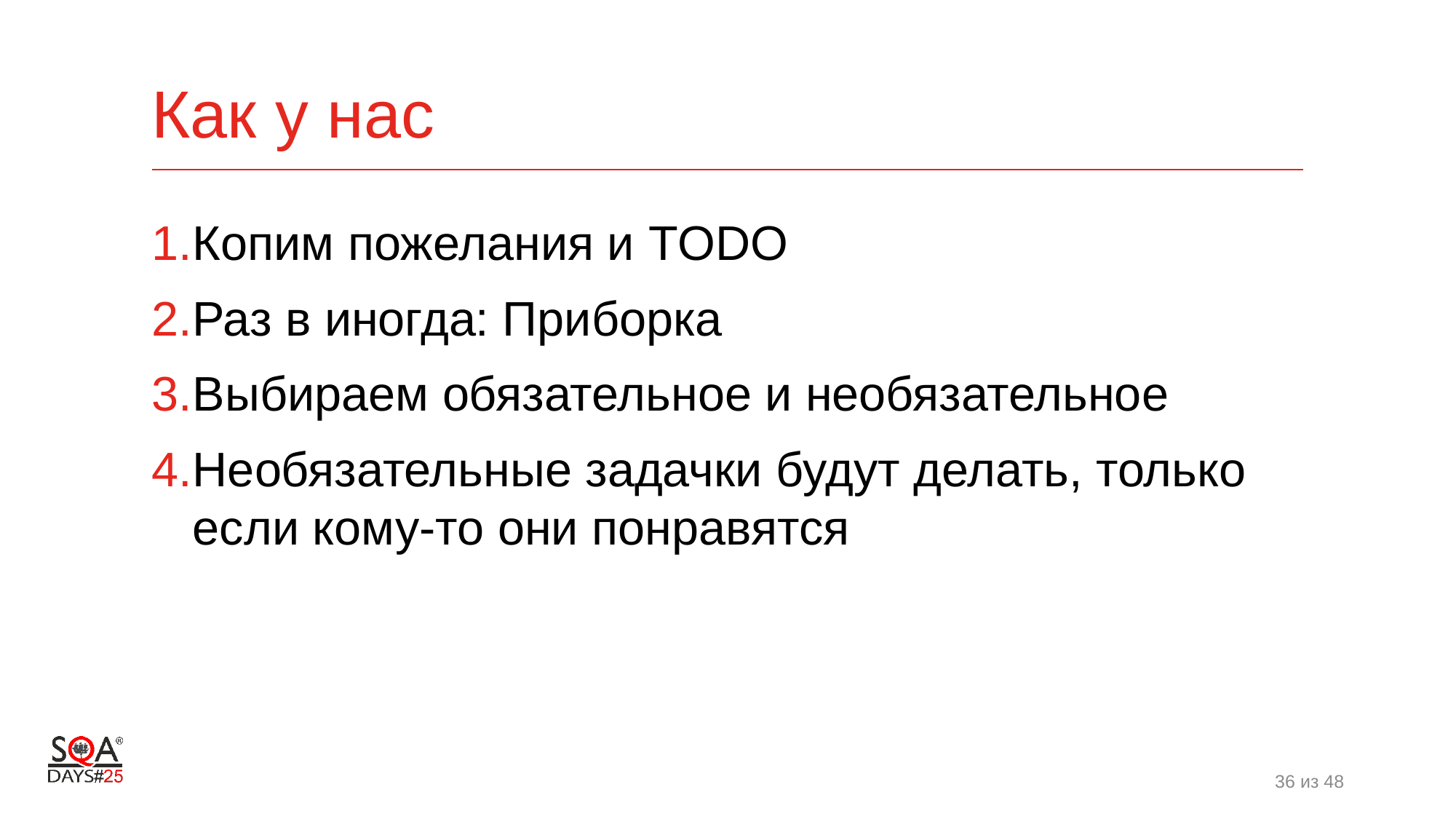

# Как у нас
Копим пожелания и TODO
Раз в иногда: Приборка
Выбираем обязательное и необязательное
Необязательные задачки будут делать, только если кому-то они понравятся

36 из 48